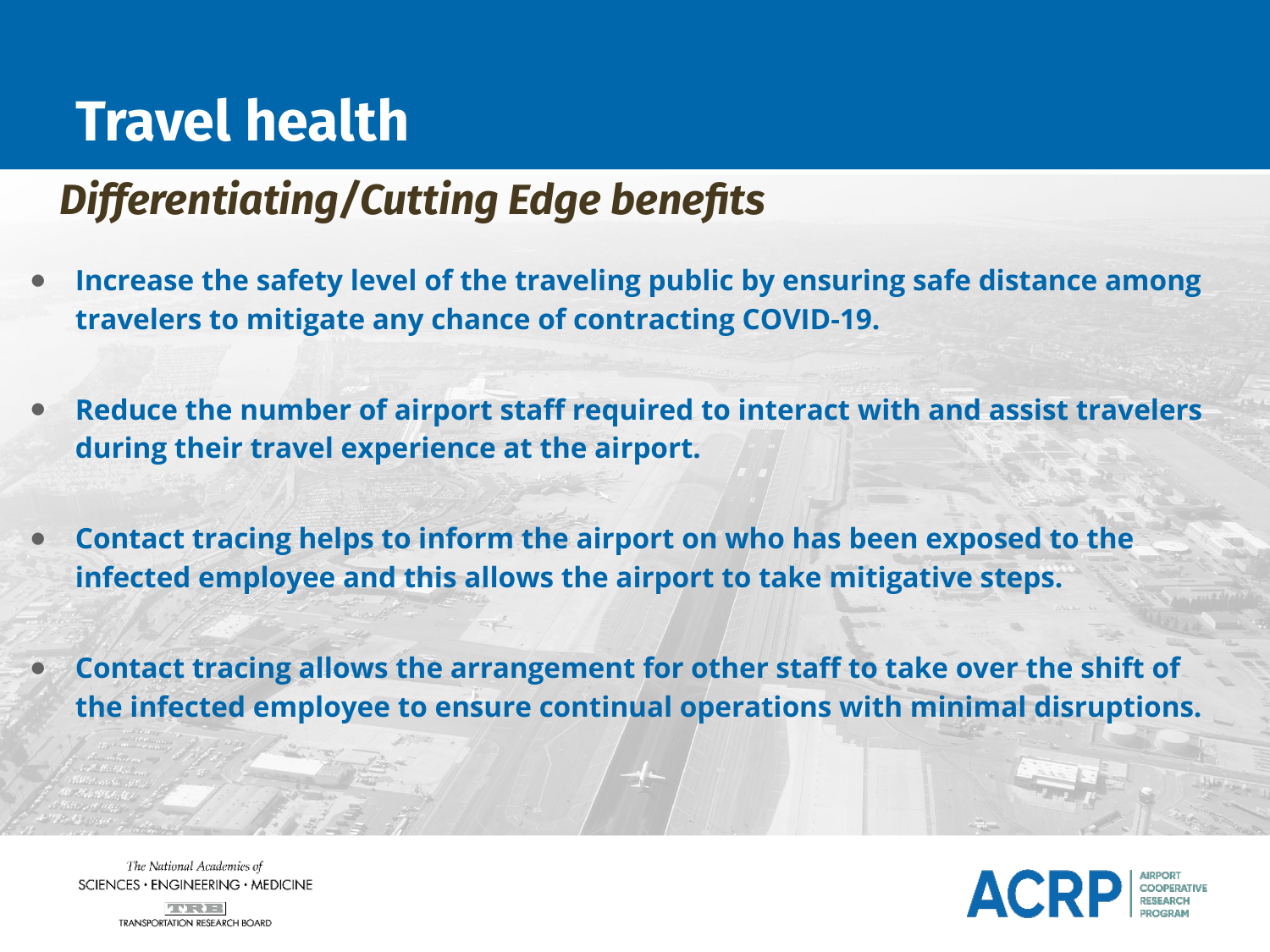

Travel health
Differentiating/Cutting Edge benefits
Increase the safety level of the traveling public by ensuring safe distance among travelers to mitigate any chance of contracting COVID-19.

Reduce the number of airport staff required to interact with and assist travelers during their travel experience at the airport.

Contact tracing helps to inform the airport on who has been exposed to the infected employee and this allows the airport to take mitigative steps.

Contact tracing allows the arrangement for other staff to take over the shift of the infected employee to ensure continual operations with minimal disruptions.